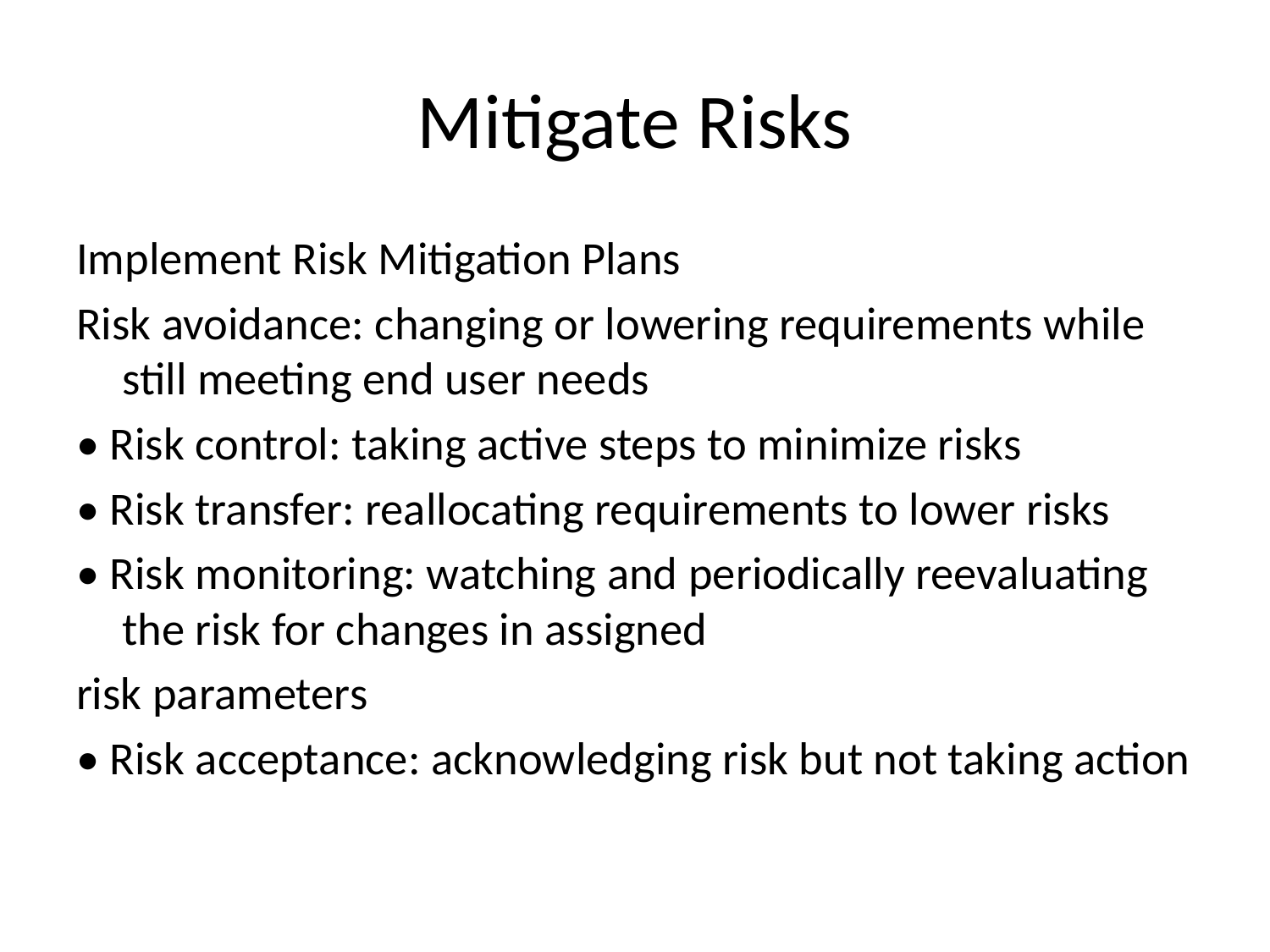

# Mitigate Risks
Implement Risk Mitigation Plans
Risk avoidance: changing or lowering requirements while still meeting end user needs
• Risk control: taking active steps to minimize risks
• Risk transfer: reallocating requirements to lower risks
• Risk monitoring: watching and periodically reevaluating the risk for changes in assigned
risk parameters
• Risk acceptance: acknowledging risk but not taking action